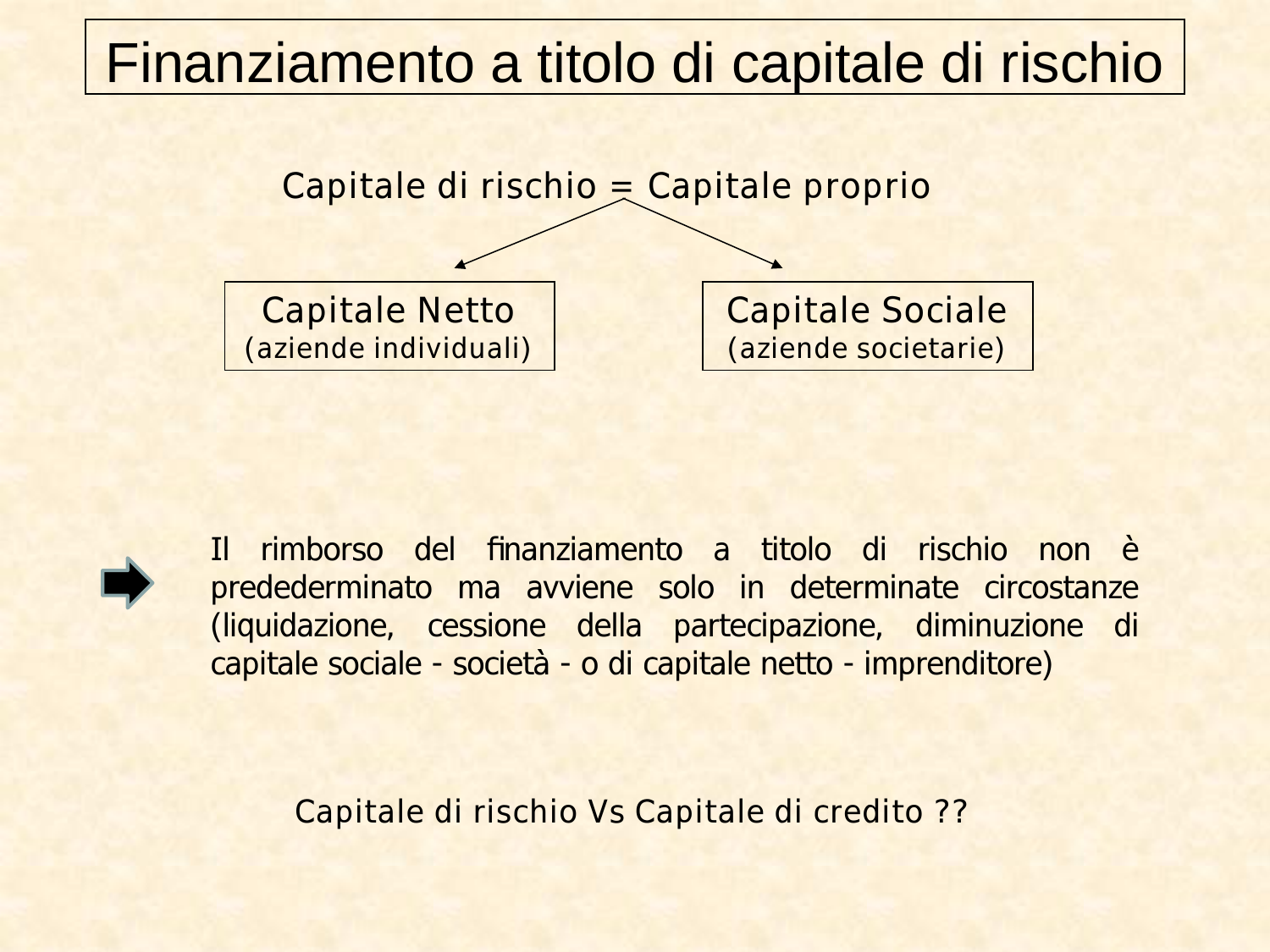

Finanziamento a titolo di capitale di rischio
 Capitale di rischio = Capitale proprio

Capitale Netto
(aziende individuali)
Capitale Sociale
(aziende societarie)
Il rimborso del finanziamento a titolo di rischio non è predederminato ma avviene solo in determinate circostanze (liquidazione, cessione della partecipazione, diminuzione di capitale sociale - società - o di capitale netto - imprenditore)

Capitale di rischio Vs Capitale di credito ??